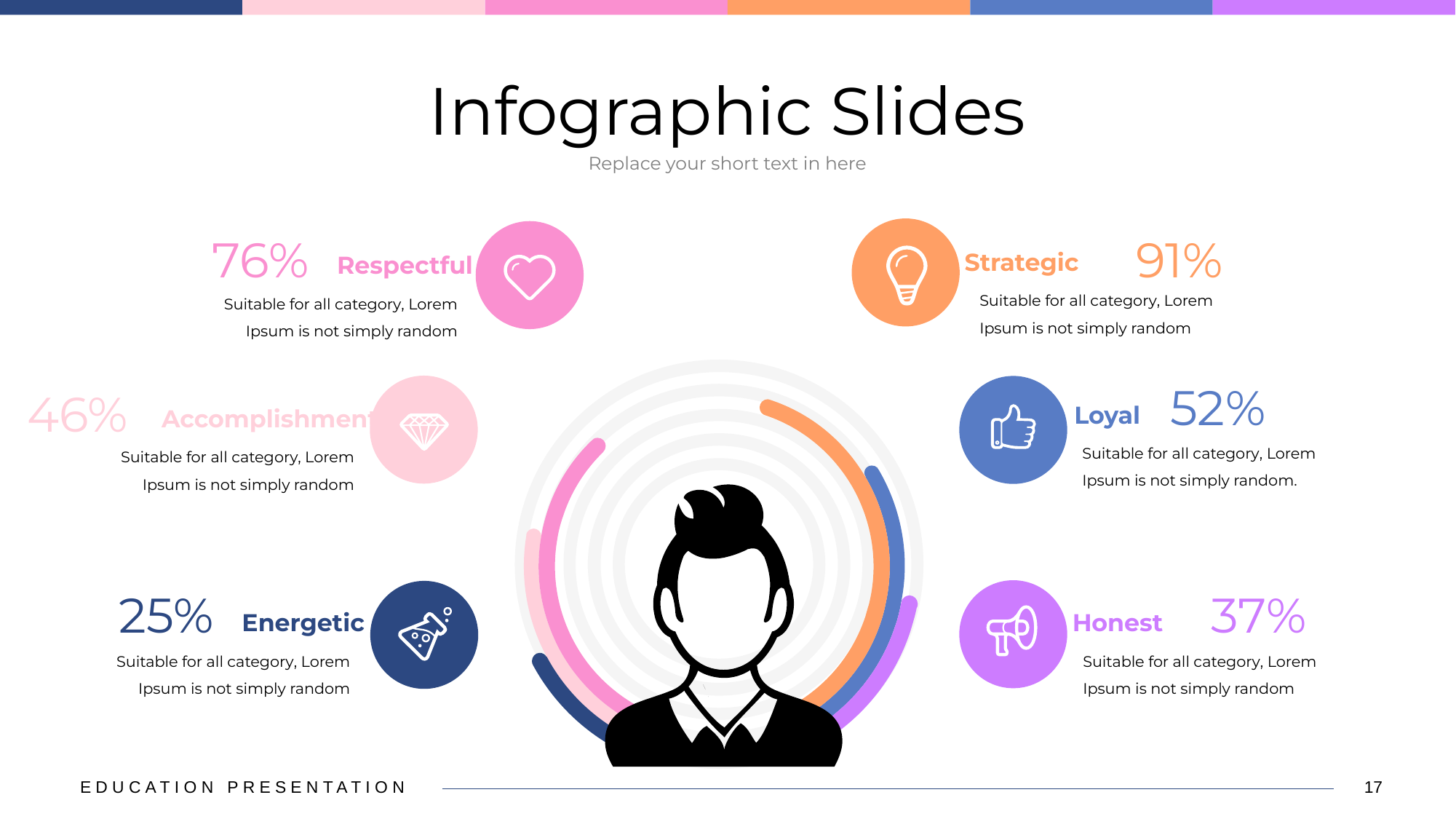

# Infographic Slides
Replace your short text in here

76%
91%
Strategic
Suitable for all category, Lorem Ipsum is not simply random
Respectful
Suitable for all category, Lorem Ipsum is not simply random

52%

46%
Loyal
Suitable for all category, Lorem Ipsum is not simply random.
Accomplishment
Suitable for all category, Lorem Ipsum is not simply random

25%
37%

Energetic
Suitable for all category, Lorem Ipsum is not simply random
Honest
Suitable for all category, Lorem Ipsum is not simply random